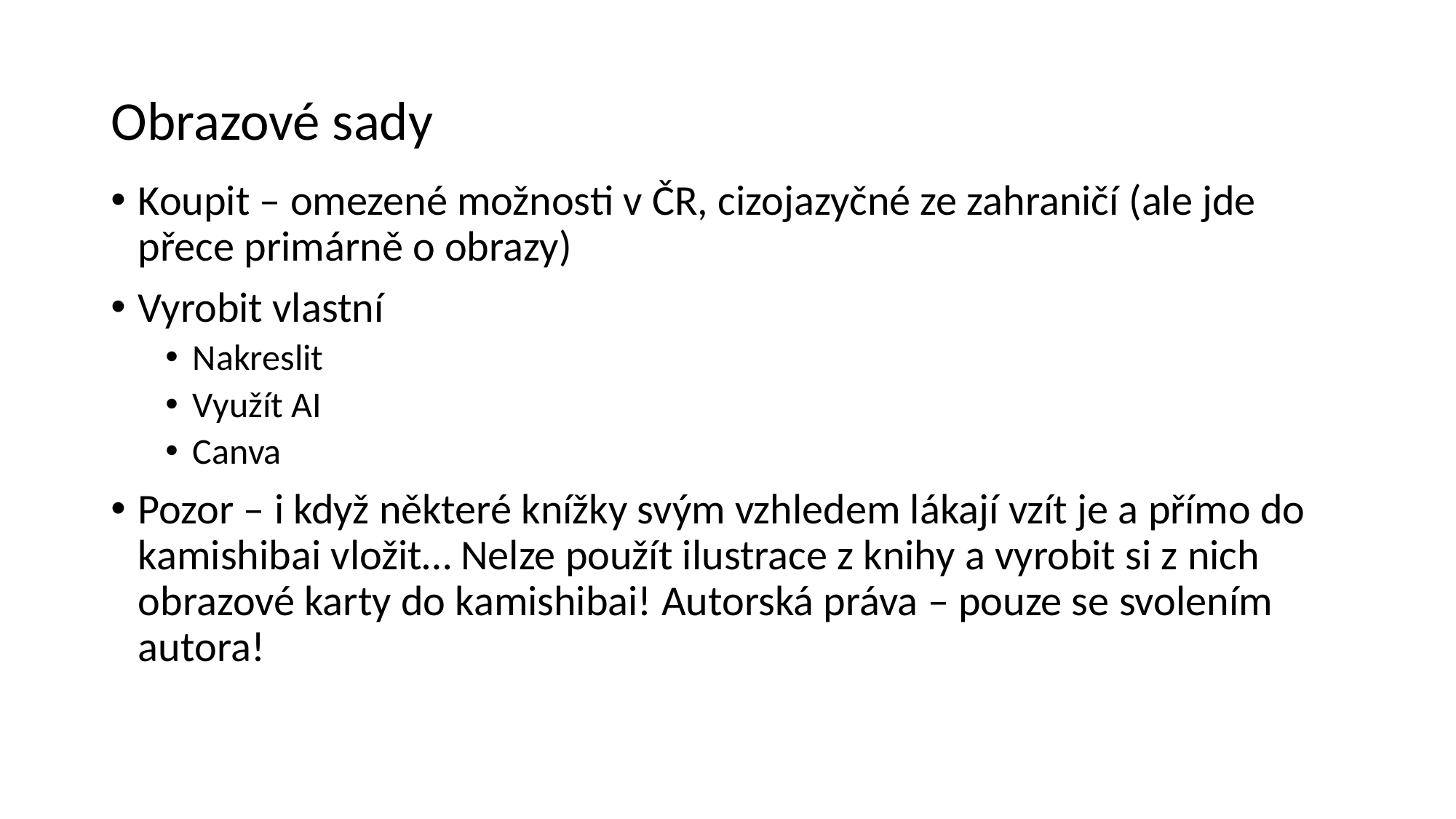

# Obrazové sady
Koupit – omezené možnosti v ČR, cizojazyčné ze zahraničí (ale jde přece primárně o obrazy)
Vyrobit vlastní
Nakreslit
Využít AI
Canva
Pozor – i když některé knížky svým vzhledem lákají vzít je a přímo do kamishibai vložit… Nelze použít ilustrace z knihy a vyrobit si z nich obrazové karty do kamishibai! Autorská práva – pouze se svolením autora!